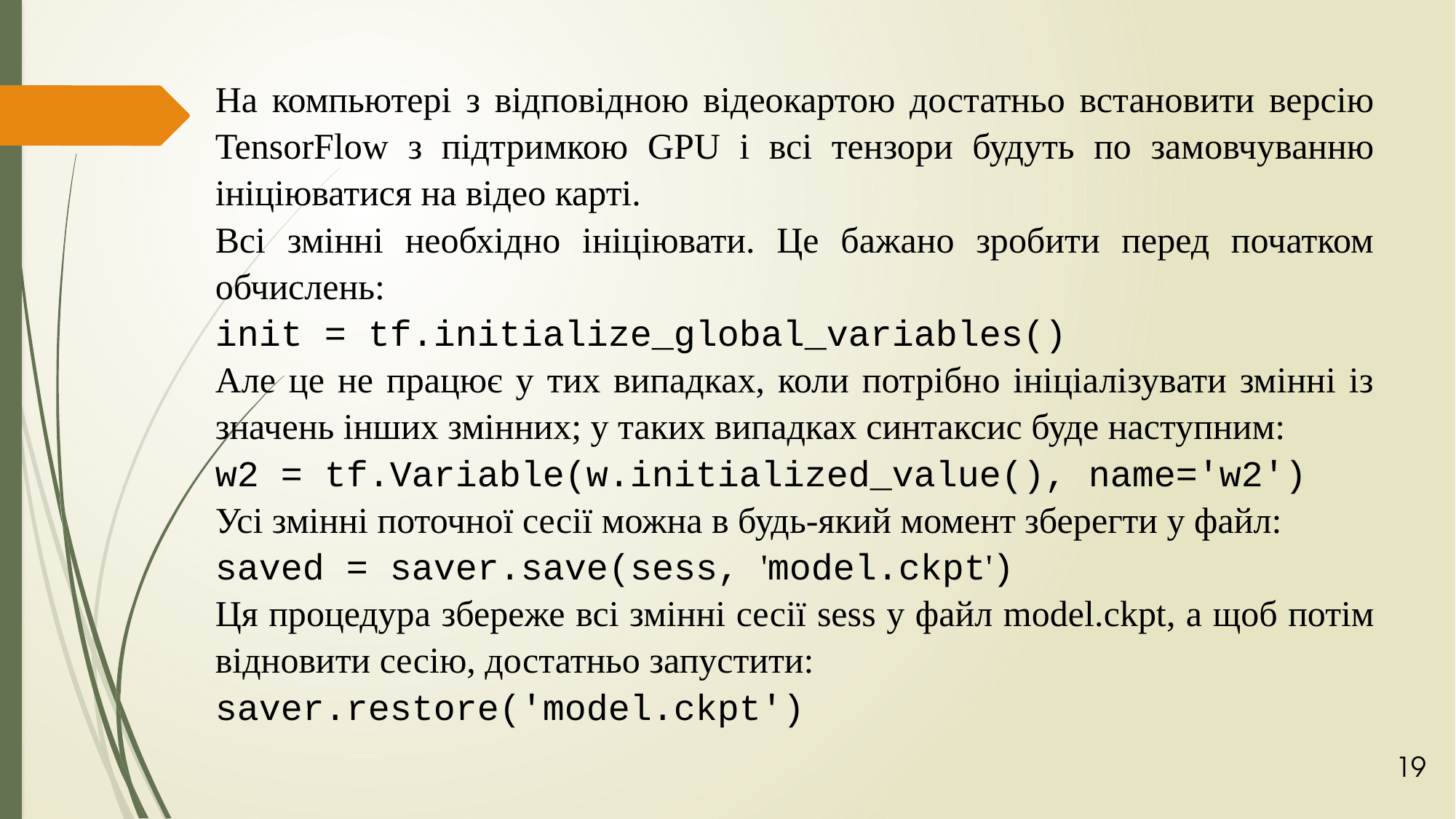

На компьютері з відповідною відеокартою достатньо встановити версію TensorFlow з підтримкою GPU і всі тензори будуть по замовчуванню ініціюватися на відео карті.
Всі змінні необхідно ініціювати. Це бажано зробити перед початком обчислень:
init = tf.initialize_global_variables()
Але це не працює у тих випадках, коли потрібно ініціалізувати змінні із значень інших змінних; у таких випадках синтаксис буде наступним:
w2 = tf.Variable(w.initialized_value(), name='w2')
Усі змінні поточної сесії можна в будь-який момент зберегти у файл:
saved = saver.save(sess, 'model.ckpt')
Ця процедура збереже всі змінні сесії sess у файл model.ckpt, а щоб потім відновити сесію, достатньо запустити:
saver.restore('model.ckpt')
19